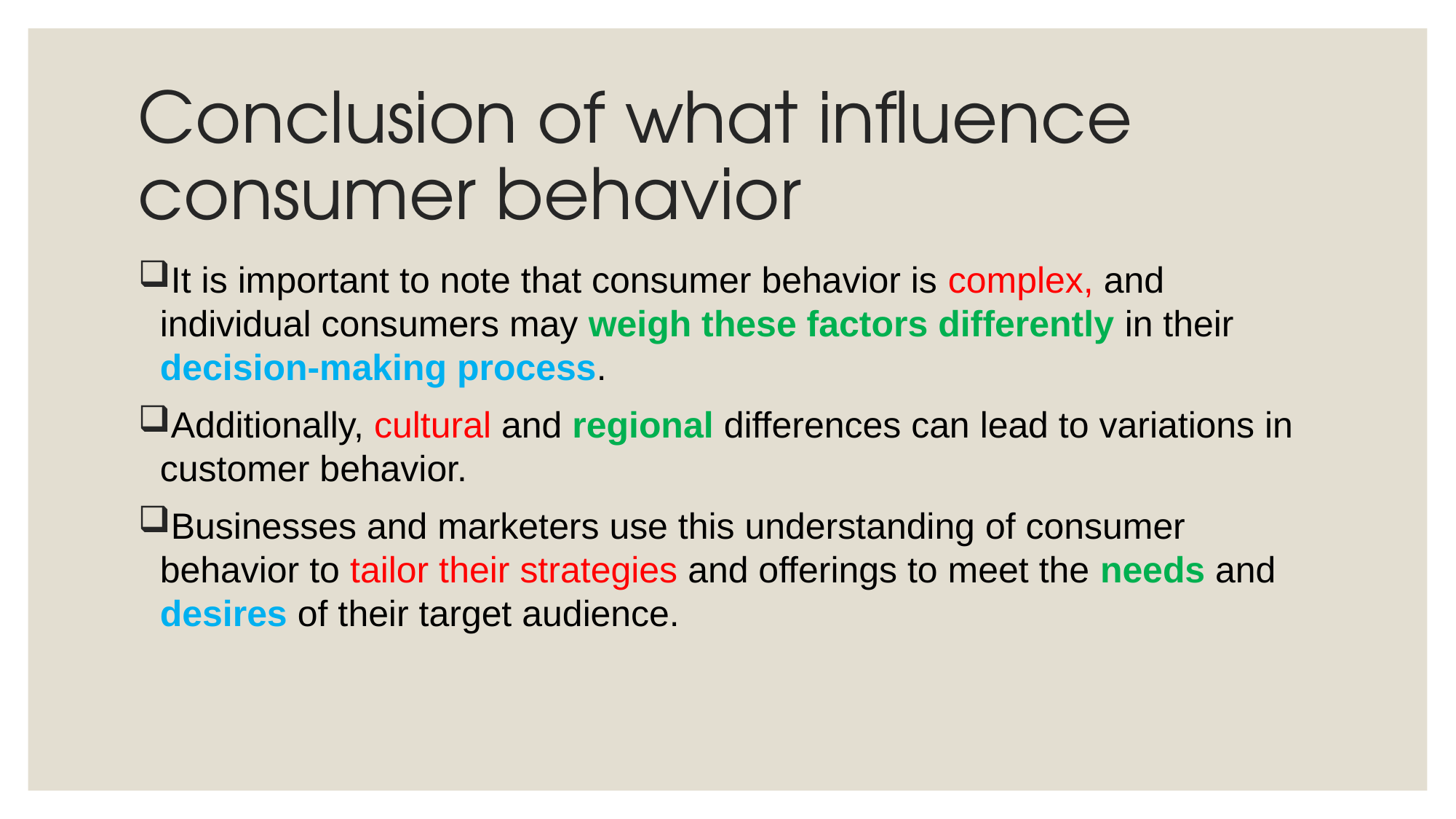

# Conclusion of what influence consumer behavior
It is important to note that consumer behavior is complex, and individual consumers may weigh these factors differently in their decision-making process.
Additionally, cultural and regional differences can lead to variations in customer behavior.
Businesses and marketers use this understanding of consumer behavior to tailor their strategies and offerings to meet the needs and desires of their target audience.